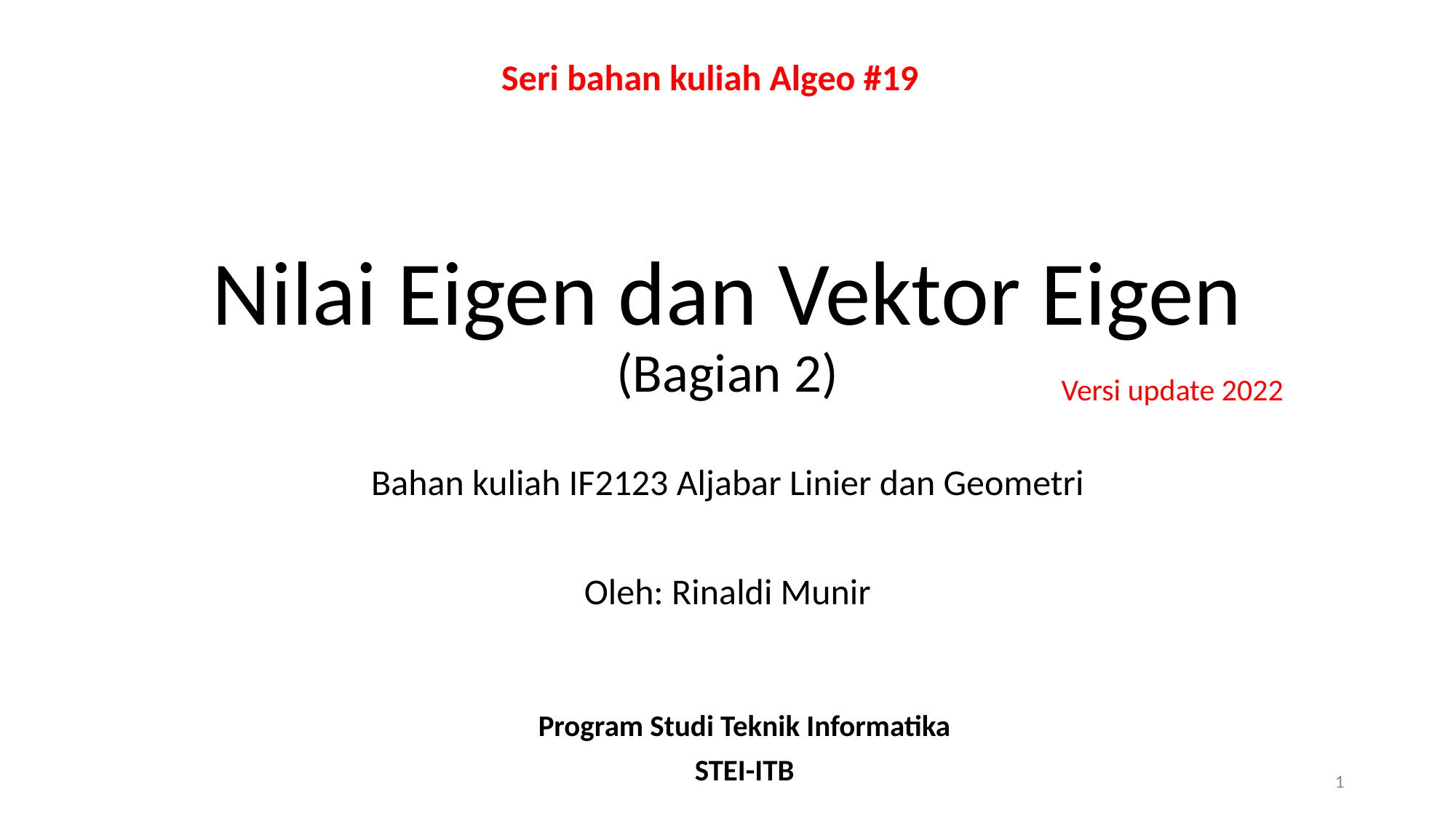

Seri bahan kuliah Algeo #19
# Nilai Eigen dan Vektor Eigen (Bagian 2)
Versi update 2022
Bahan kuliah IF2123 Aljabar Linier dan Geometri

Oleh: Rinaldi Munir
Program Studi Teknik Informatika
STEI-ITB
1